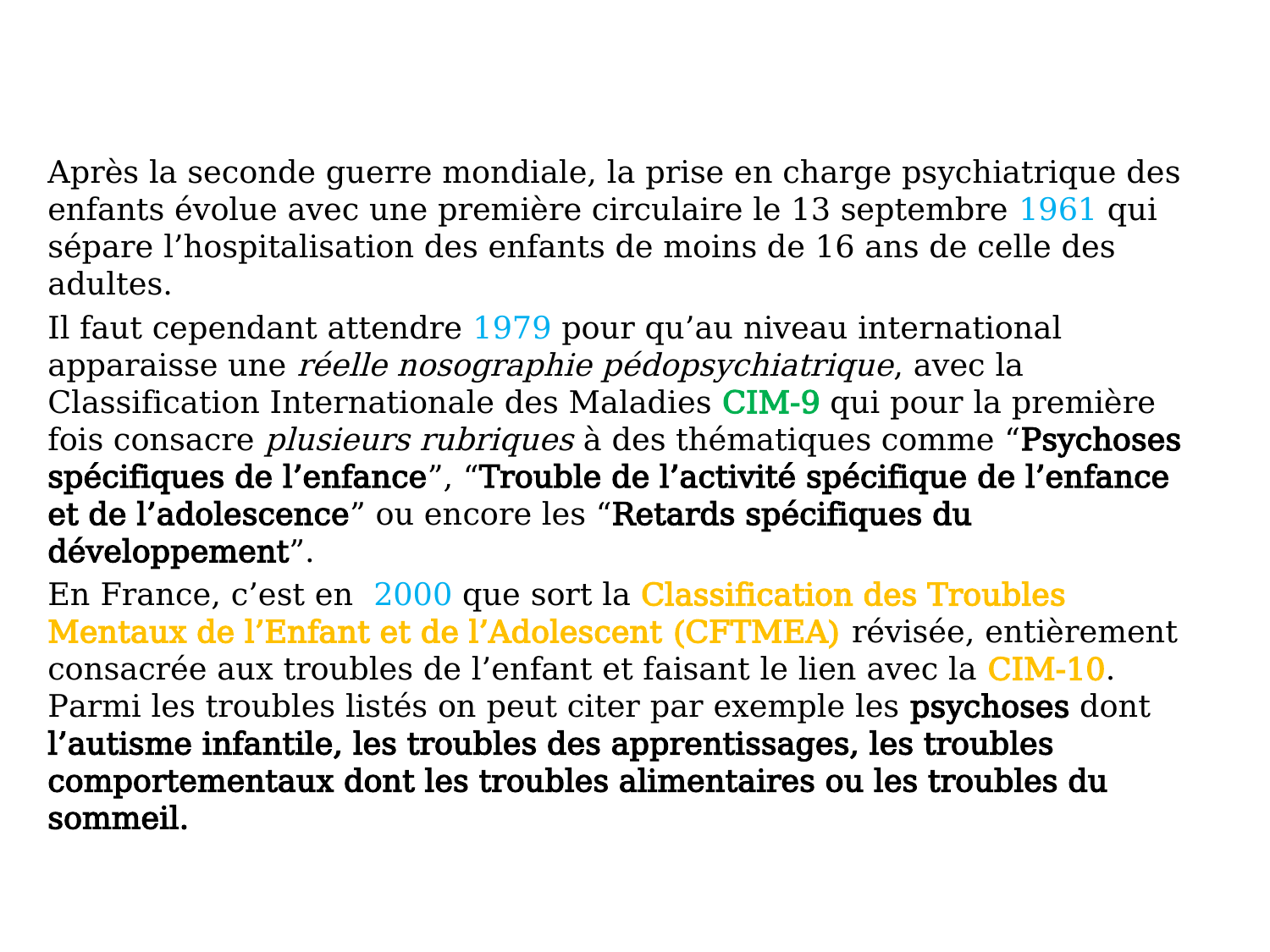

Après la seconde guerre mondiale, la prise en charge psychiatrique des enfants évolue avec une première circulaire le 13 septembre 1961 qui sépare l’hospitalisation des enfants de moins de 16 ans de celle des adultes.
Il faut cependant attendre 1979 pour qu’au niveau international apparaisse une réelle nosographie pédopsychiatrique, avec la Classification Internationale des Maladies CIM-9 qui pour la première fois consacre plusieurs rubriques à des thématiques comme “Psychoses spécifiques de l’enfance”, “Trouble de l’activité spécifique de l’enfance et de l’adolescence” ou encore les “Retards spécifiques du développement”.
En France, c’est en  2000 que sort la Classification des Troubles Mentaux de l’Enfant et de l’Adolescent (CFTMEA) révisée, entièrement consacrée aux troubles de l’enfant et faisant le lien avec la CIM-10. Parmi les troubles listés on peut citer par exemple les psychoses dont l’autisme infantile, les troubles des apprentissages, les troubles comportementaux dont les troubles alimentaires ou les troubles du sommeil.